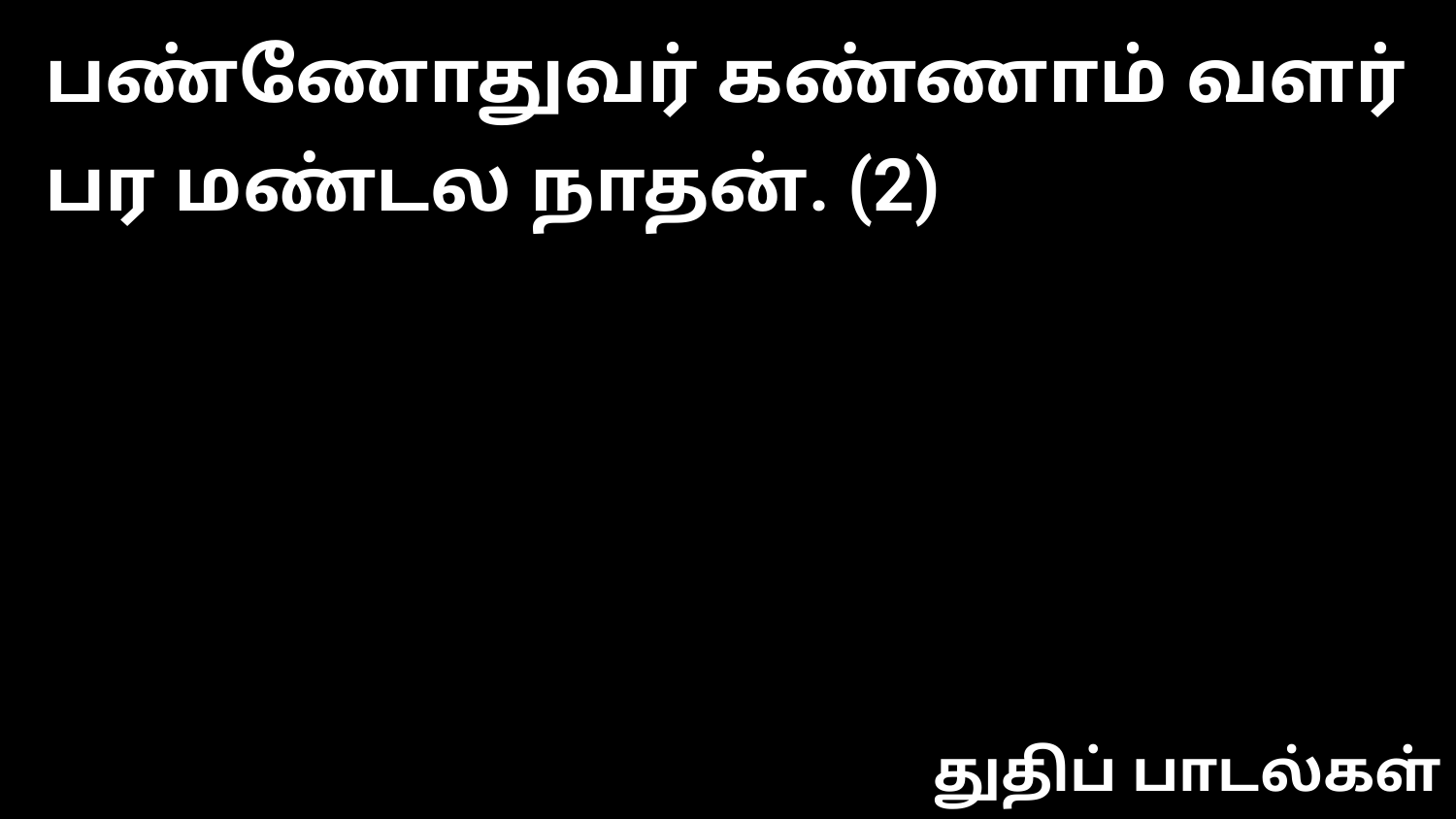

பண்ணோதுவர் கண்ணாம் வளர் பர மண்டல நாதன். (2)
துதிப் பாடல்கள்